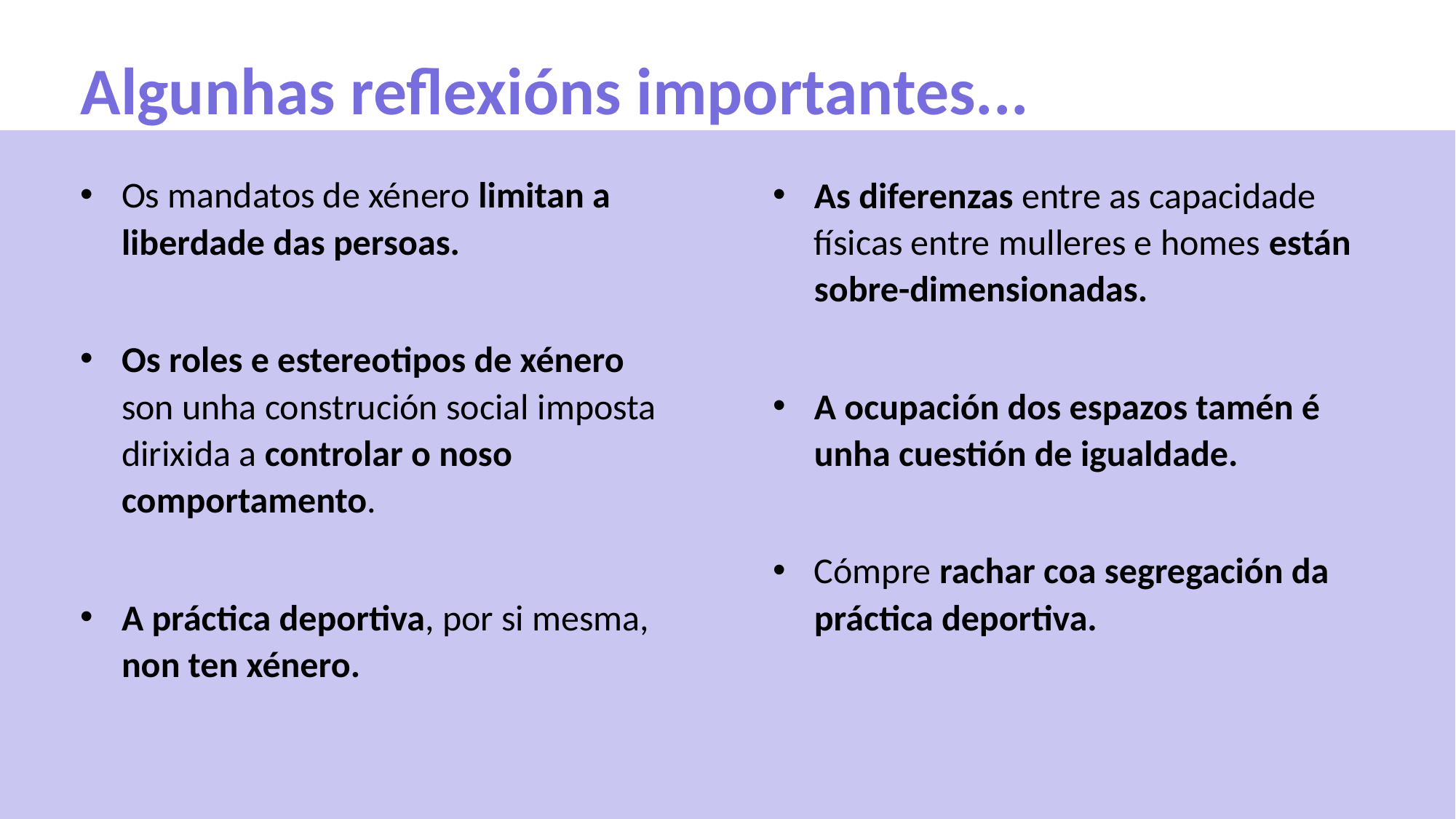

Algunhas reflexións importantes...

Os mandatos de xénero limitan a liberdade das persoas.

Os roles e estereotipos de xénero son unha construción social imposta dirixida a controlar o noso comportamento.

A práctica deportiva, por si mesma, non ten xénero.
As diferenzas entre as capacidade físicas entre mulleres e homes están sobre-dimensionadas.

A ocupación dos espazos tamén é unha cuestión de igualdade.

Cómpre rachar coa segregación da práctica deportiva.

22